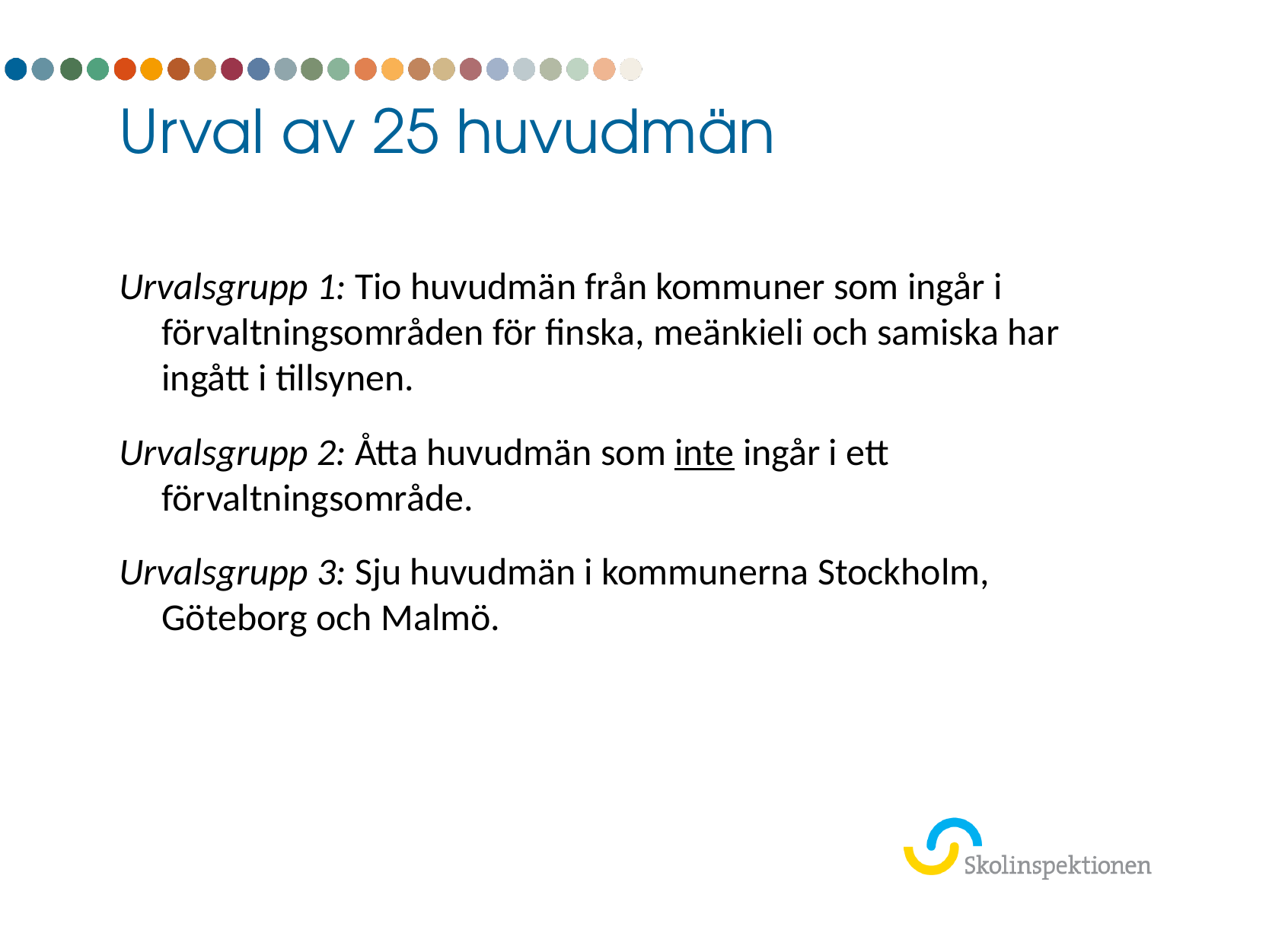

# Urval av 25 huvudmän
Urvalsgrupp 1: Tio huvudmän från kommuner som ingår i förvaltningsområden för finska, meänkieli och samiska har ingått i tillsynen.
Urvalsgrupp 2: Åtta huvudmän som inte ingår i ett förvaltningsområde.
Urvalsgrupp 3: Sju huvudmän i kommunerna Stockholm, Göteborg och Malmö.